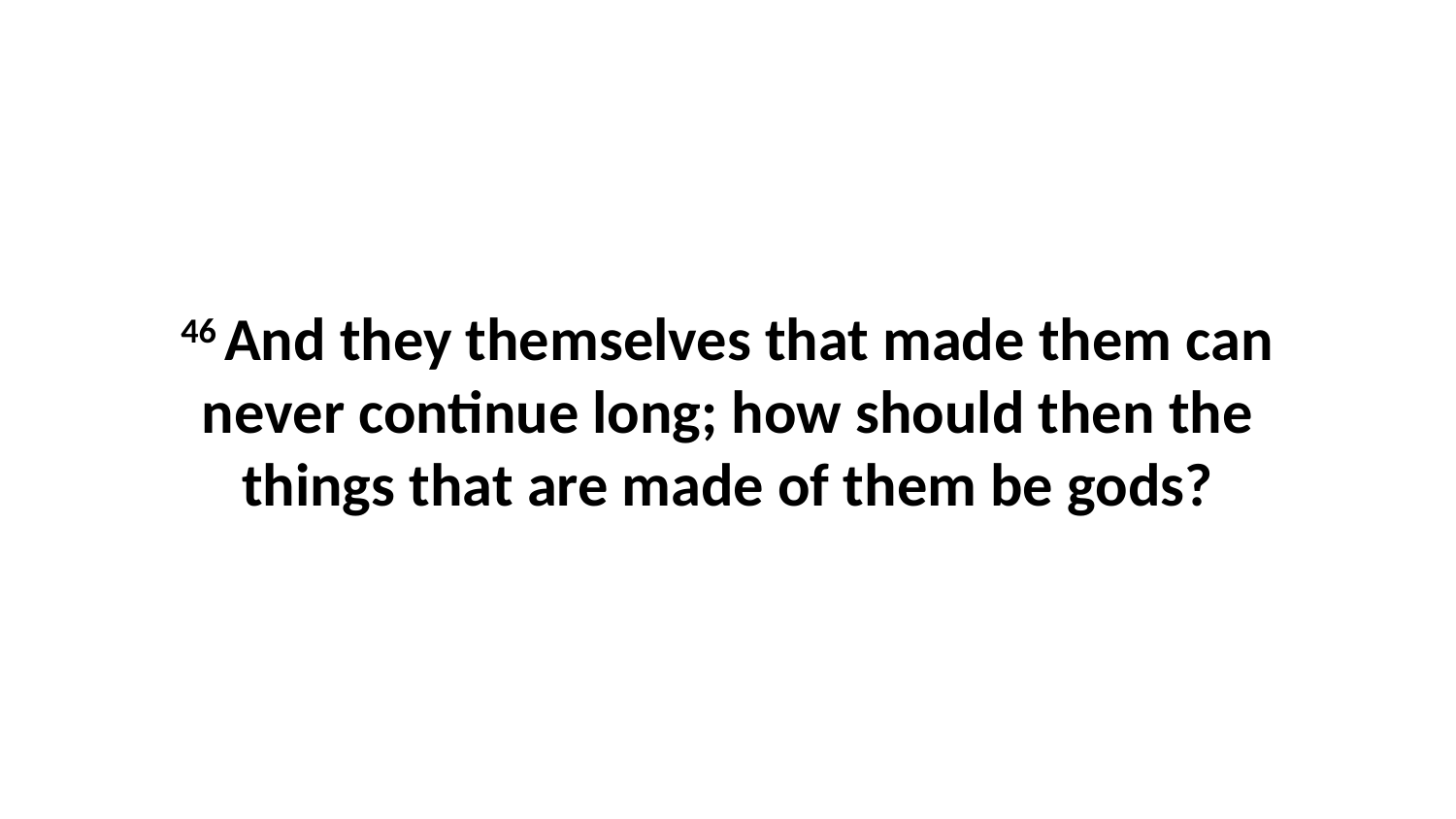

46 And they themselves that made them can never continue long; how should then the things that are made of them be gods?